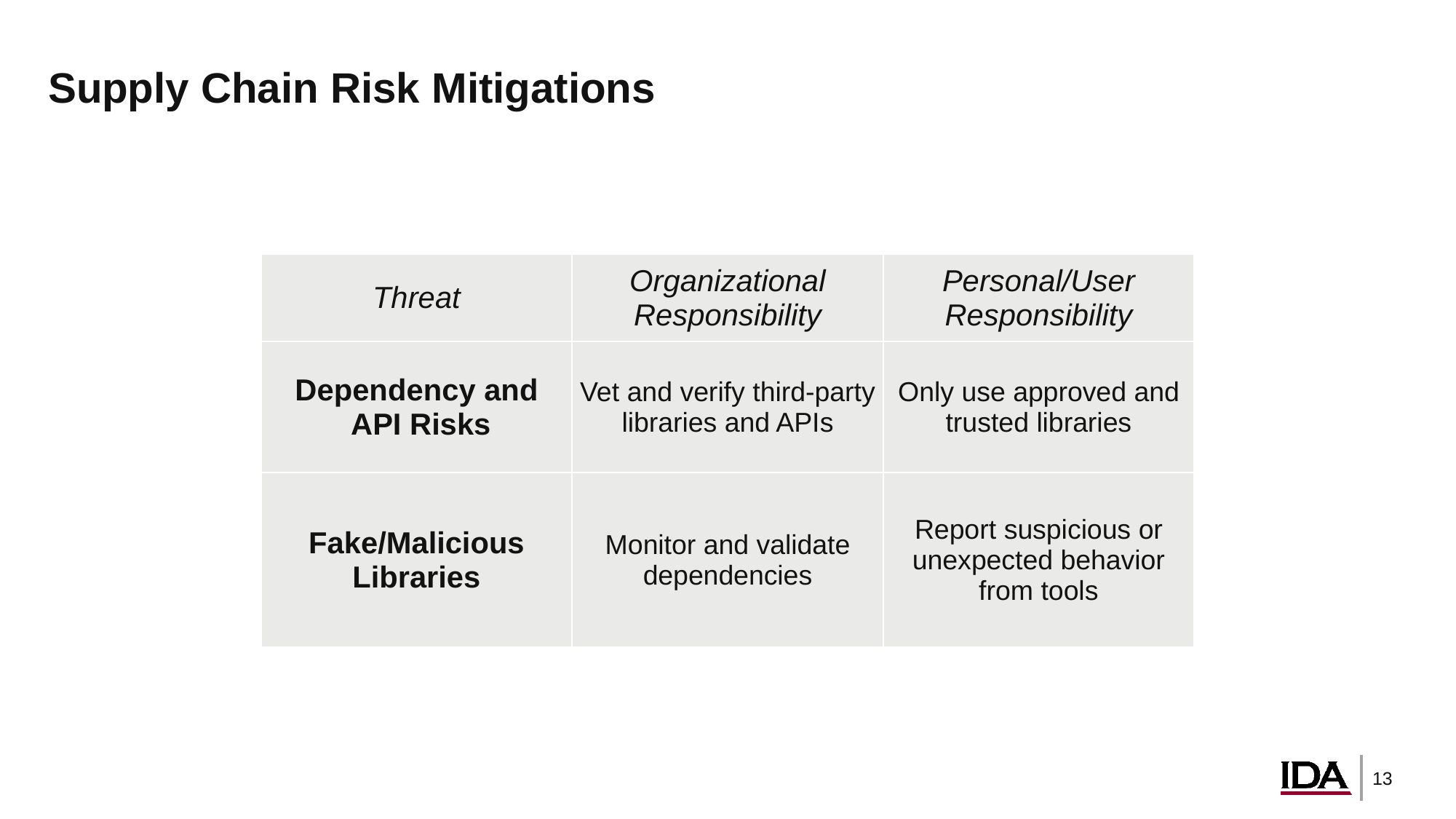

# Supply Chain Risk Mitigations
| Threat | Organizational Responsibility | Personal/User Responsibility |
| --- | --- | --- |
| Dependency and API Risks | Vet and verify third-party libraries and APIs | Only use approved and trusted libraries |
| Fake/Malicious Libraries | Monitor and validate dependencies | Report suspicious or unexpected behavior from tools |